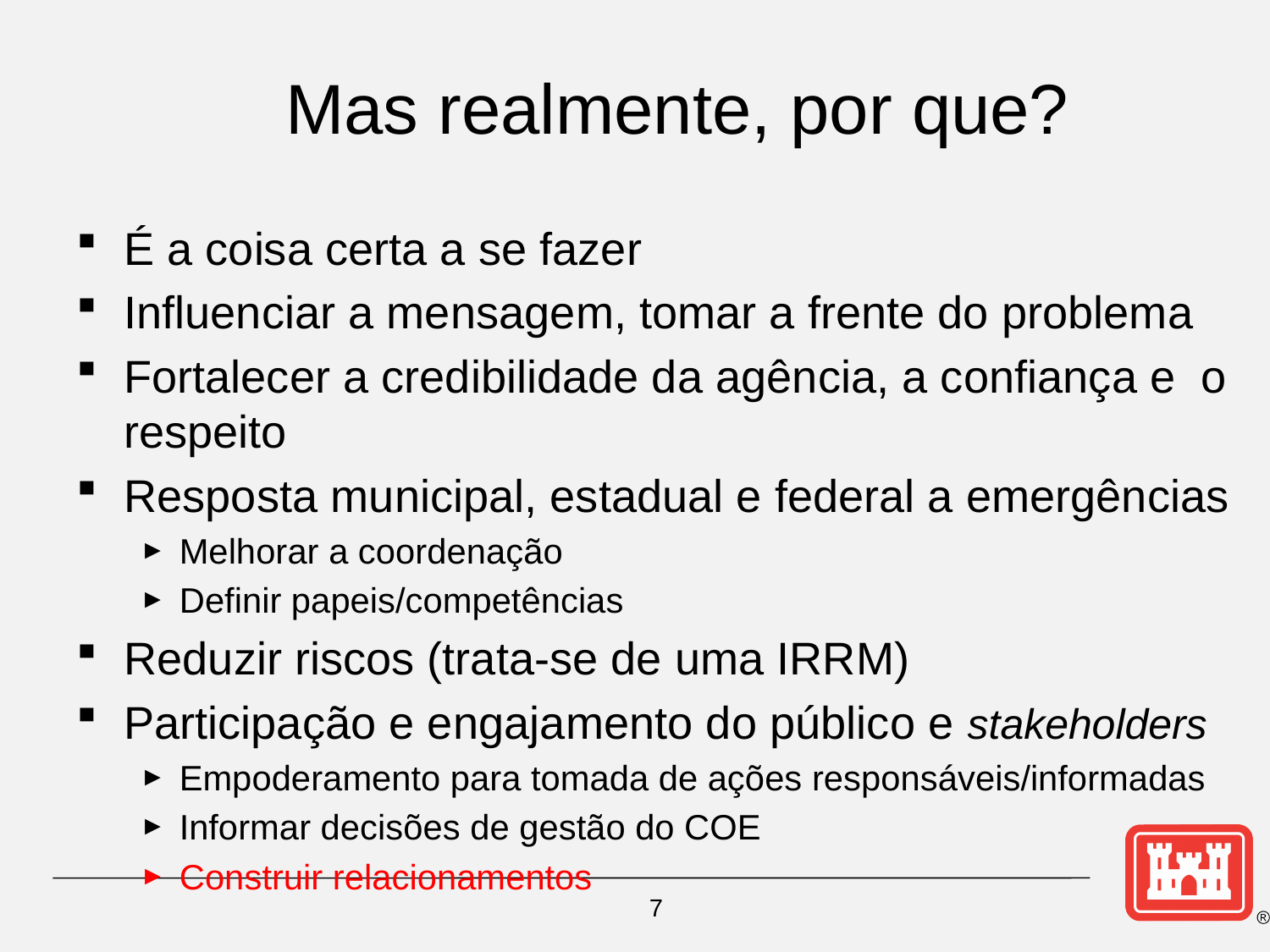

# Mas realmente, por que?

É a coisa certa a se fazer
Influenciar a mensagem, tomar a frente do problema
Fortalecer a credibilidade da agência, a confiança e  o respeito
Resposta municipal, estadual e federal a emergências
Melhorar a coordenação
Definir papeis/competências
Reduzir riscos (trata-se de uma IRRM)
Participação e engajamento do público e stakeholders
Empoderamento para tomada de ações responsáveis/informadas
Informar decisões de gestão do COE
Construir relacionamentos

7